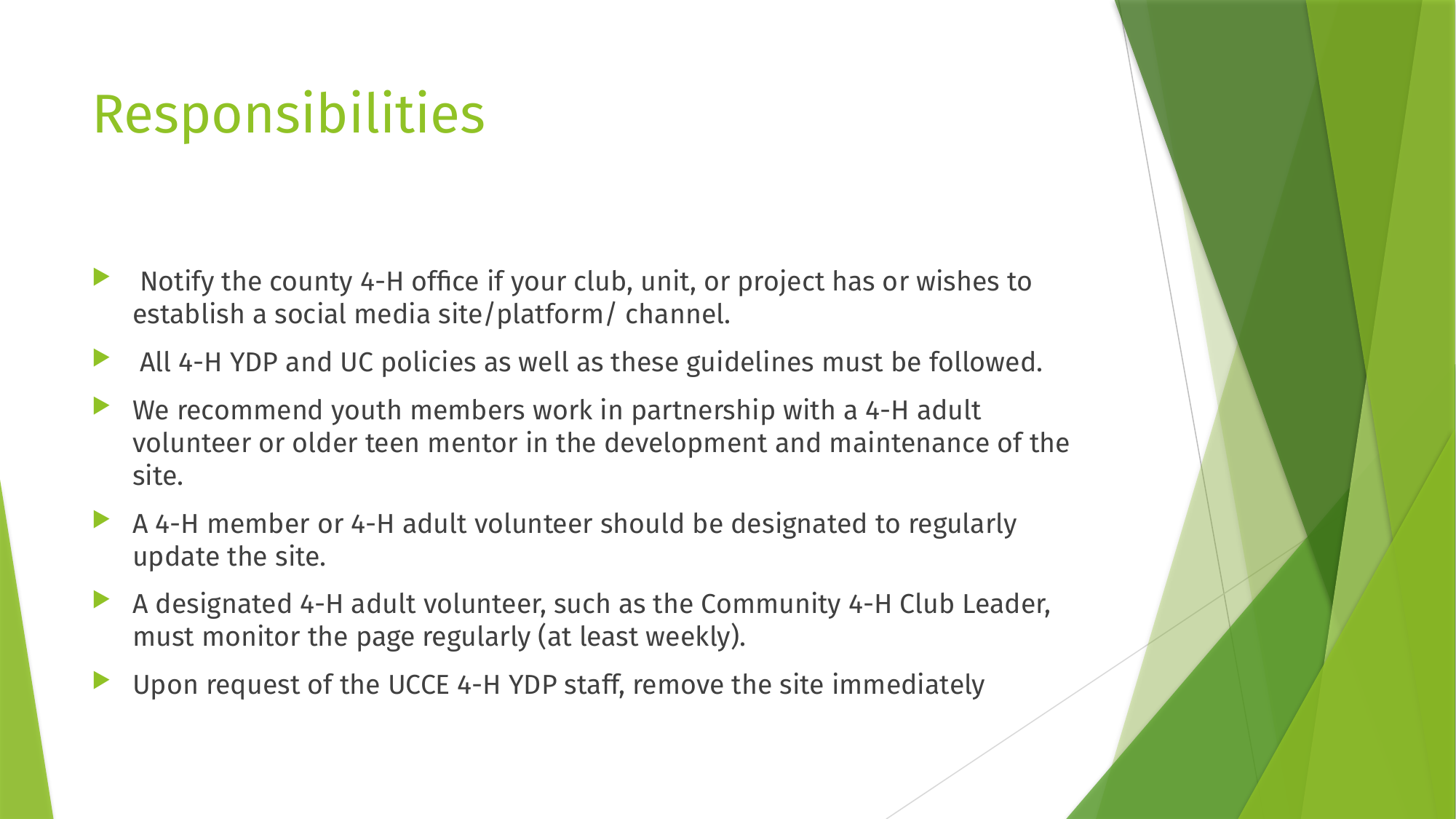

# Responsibilities
 Notify the county 4-H office if your club, unit, or project has or wishes to establish a social media site/platform/ channel.
 All 4-H YDP and UC policies as well as these guidelines must be followed.
We recommend youth members work in partnership with a 4-H adult volunteer or older teen mentor in the development and maintenance of the site.
A 4-H member or 4-H adult volunteer should be designated to regularly update the site.
A designated 4-H adult volunteer, such as the Community 4-H Club Leader, must monitor the page regularly (at least weekly).
Upon request of the UCCE 4-H YDP staff, remove the site immediately